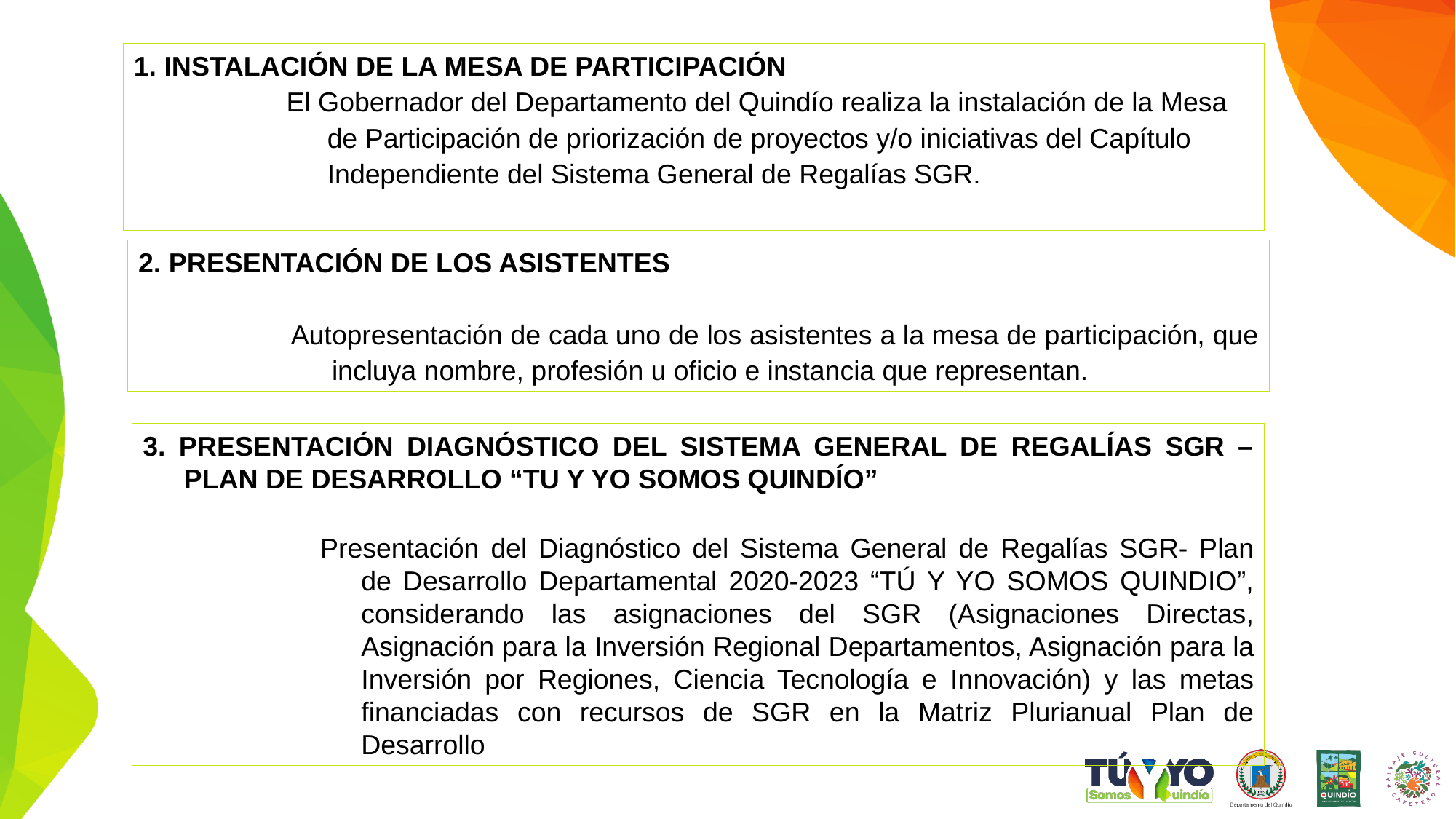

1. INSTALACIÓN DE LA MESA DE PARTICIPACIÓN
El Gobernador del Departamento del Quindío realiza la instalación de la Mesa de Participación de priorización de proyectos y/o iniciativas del Capítulo Independiente del Sistema General de Regalías SGR.

2. PRESENTACIÓN DE LOS ASISTENTES

Autopresentación de cada uno de los asistentes a la mesa de participación, que incluya nombre, profesión u oficio e instancia que representan.

3. PRESENTACIÓN DIAGNÓSTICO DEL SISTEMA GENERAL DE REGALÍAS SGR – PLAN DE DESARROLLO “TU Y YO SOMOS QUINDÍO”

Presentación del Diagnóstico del Sistema General de Regalías SGR- Plan de Desarrollo Departamental 2020-2023 “TÚ Y YO SOMOS QUINDIO”, considerando las asignaciones del SGR (Asignaciones Directas, Asignación para la Inversión Regional Departamentos, Asignación para la Inversión por Regiones, Ciencia Tecnología e Innovación) y las metas financiadas con recursos de SGR en la Matriz Plurianual Plan de Desarrollo